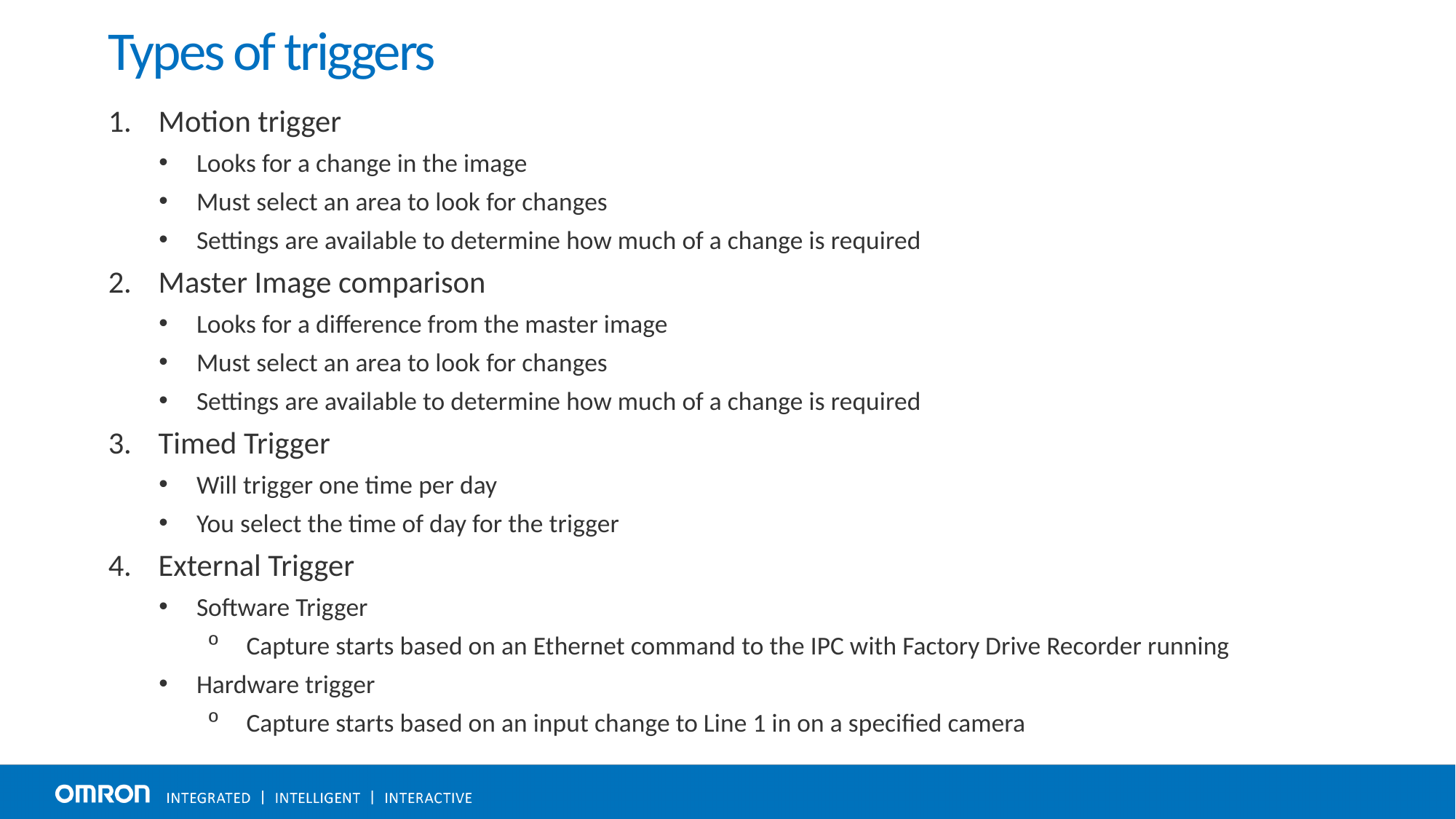

# Types of triggers
Motion trigger
Looks for a change in the image
Must select an area to look for changes
Settings are available to determine how much of a change is required
Master Image comparison
Looks for a difference from the master image
Must select an area to look for changes
Settings are available to determine how much of a change is required
Timed Trigger
Will trigger one time per day
You select the time of day for the trigger
External Trigger
Software Trigger
Capture starts based on an Ethernet command to the IPC with Factory Drive Recorder running
Hardware trigger
Capture starts based on an input change to Line 1 in on a specified camera